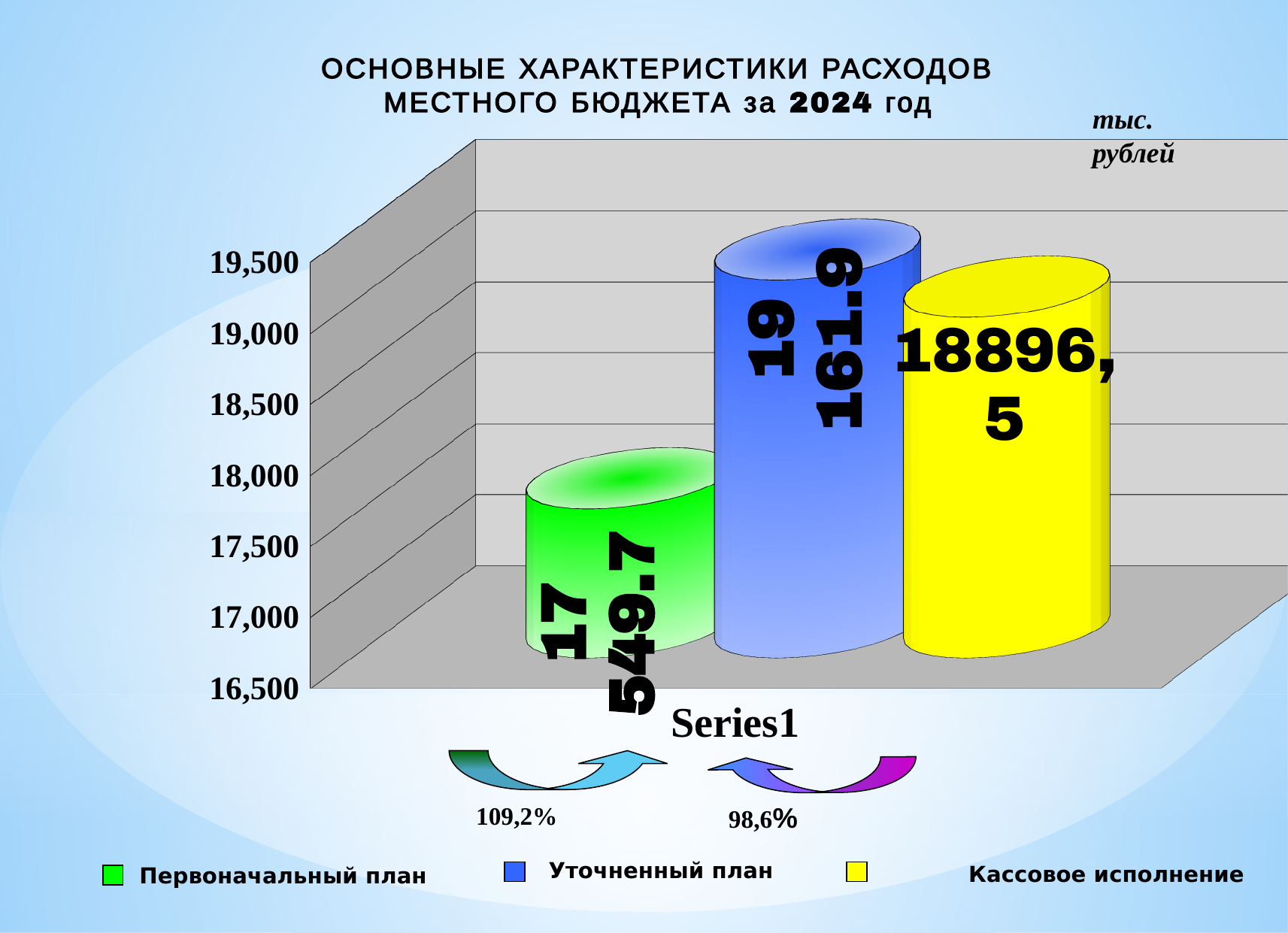

ОСНОВНЫЕ ХАРАКТЕРИСТИКИ РАСХОДОВ
МЕСТНОГО БЮДЖЕТА за 2024 год
тыс. рублей

[unsupported chart]

109,2%
98,6%
Уточненный план
Кассовое исполнение
Первоначальный план